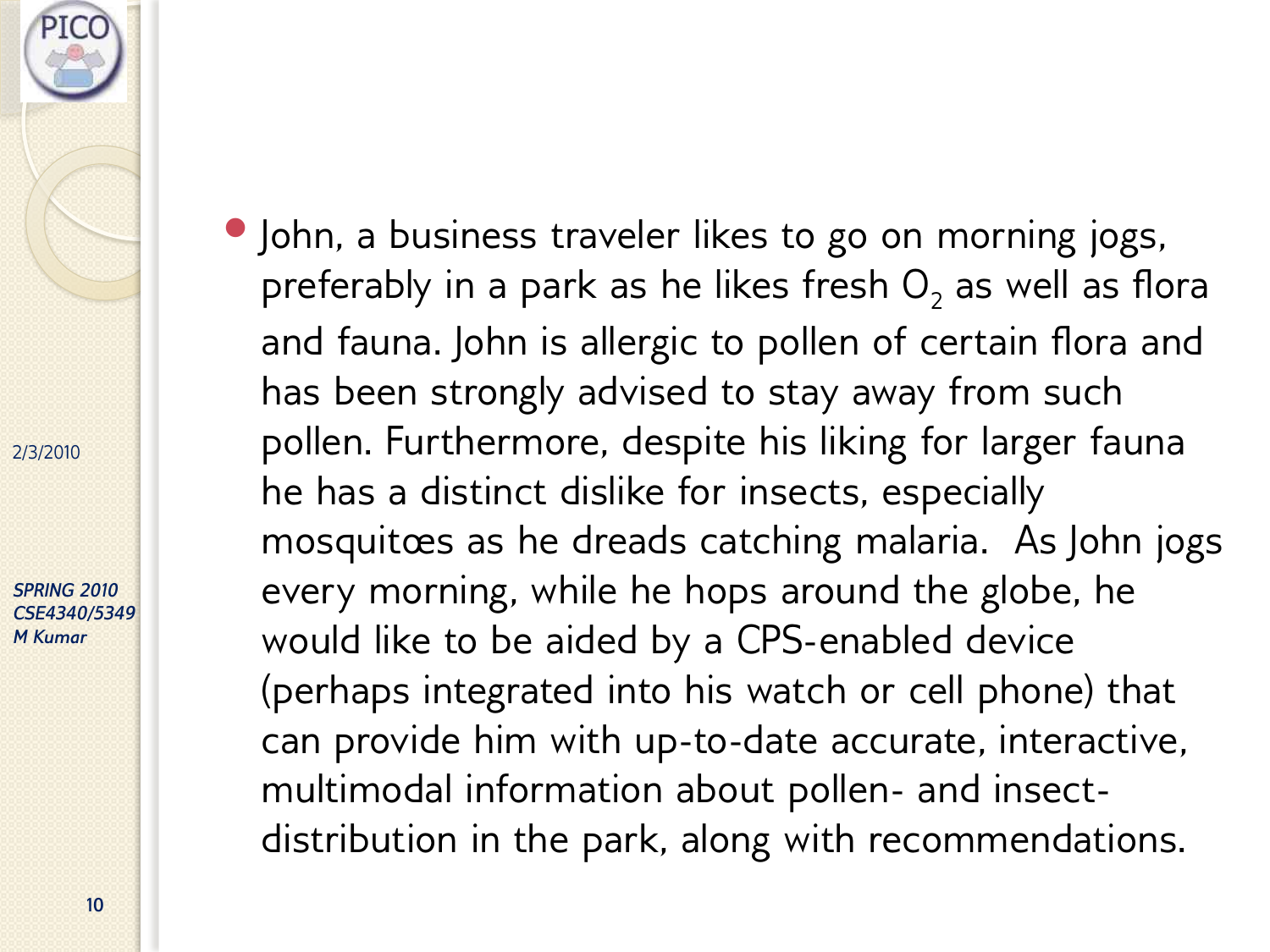

#
John, a business traveler likes to go on morning jogs, preferably in a park as he likes fresh O2 as well as flora and fauna. John is allergic to pollen of certain flora and has been strongly advised to stay away from such pollen. Furthermore, despite his liking for larger fauna he has a distinct dislike for insects, especially mosquitoes as he dreads catching malaria.  As John jogs every morning, while he hops around the globe, he would like to be aided by a CPS-enabled device (perhaps integrated into his watch or cell phone) that can provide him with up-to-date accurate, interactive, multimodal information about pollen- and insect-distribution in the park, along with recommendations.